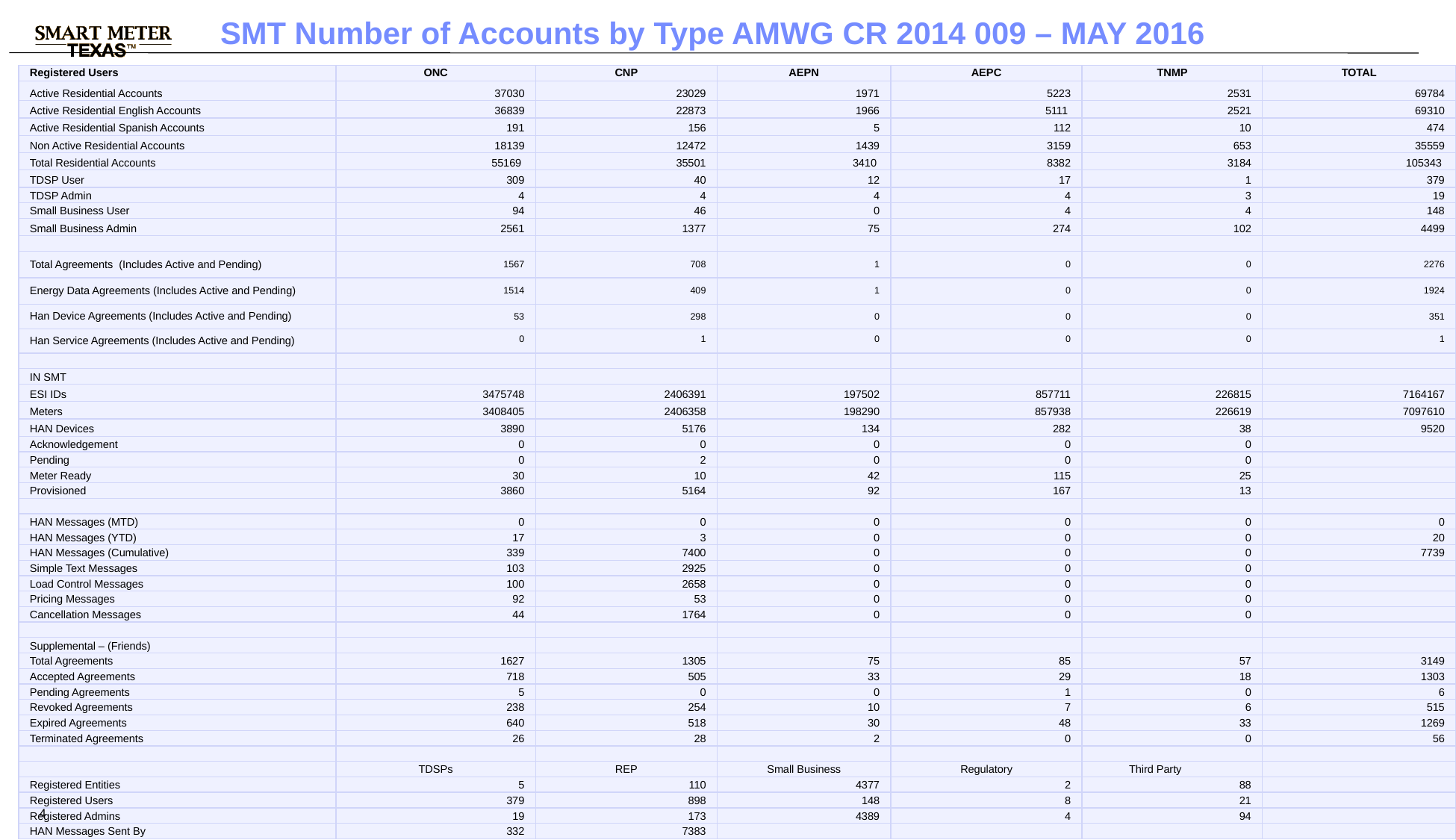

SMT Number of Accounts by Type AMWG CR 2014 009 – MAY 2016
| Registered Users | ONC | CNP | AEPN | AEPC | TNMP | TOTAL |
| --- | --- | --- | --- | --- | --- | --- |
| Active Residential Accounts | 37030 | 23029 | 1971 | 5223 | 2531 | 69784 |
| Active Residential English Accounts | 36839 | 22873 | 1966 | 5111 | 2521 | 69310 |
| Active Residential Spanish Accounts | 191 | 156 | 5 | 112 | 10 | 474 |
| Non Active Residential Accounts | 18139 | 12472 | 1439 | 3159 | 653 | 35559 |
| Total Residential Accounts | 55169 | 35501 | 3410 | 8382 | 3184 | 105343 |
| TDSP User | 309 | 40 | 12 | 17 | 1 | 379 |
| TDSP Admin | 4 | 4 | 4 | 4 | 3 | 19 |
| Small Business User | 94 | 46 | 0 | 4 | 4 | 148 |
| Small Business Admin | 2561 | 1377 | 75 | 274 | 102 | 4499 |
|  |  |  |  |  |  |  |
| Total Agreements (Includes Active and Pending) | 1567 | 708 | 1 | 0 | 0 | 2276 |
| Energy Data Agreements (Includes Active and Pending) | 1514 | 409 | 1 | 0 | 0 | 1924 |
| Han Device Agreements (Includes Active and Pending) | 53 | 298 | 0 | 0 | 0 | 351 |
| Han Service Agreements (Includes Active and Pending) | 0 | 1 | 0 | 0 | 0 | 1 |
|  |  |  |  |  |  |  |
| IN SMT |  |  |  |  |  |  |
| ESI IDs | 3475748 | 2406391 | 197502 | 857711 | 226815 | 7164167 |
| Meters | 3408405 | 2406358 | 198290 | 857938 | 226619 | 7097610 |
| HAN Devices | 3890 | 5176 | 134 | 282 | 38 | 9520 |
| Acknowledgement | 0 | 0 | 0 | 0 | 0 |  |
| Pending | 0 | 2 | 0 | 0 | 0 |  |
| Meter Ready | 30 | 10 | 42 | 115 | 25 |  |
| Provisioned | 3860 | 5164 | 92 | 167 | 13 |  |
|  |  |  |  |  |  |  |
| HAN Messages (MTD) | 0 | 0 | 0 | 0 | 0 | 0 |
| HAN Messages (YTD) | 17 | 3 | 0 | 0 | 0 | 20 |
| HAN Messages (Cumulative) | 339 | 7400 | 0 | 0 | 0 | 7739 |
| Simple Text Messages | 103 | 2925 | 0 | 0 | 0 |  |
| Load Control Messages | 100 | 2658 | 0 | 0 | 0 |  |
| Pricing Messages | 92 | 53 | 0 | 0 | 0 |  |
| Cancellation Messages | 44 | 1764 | 0 | 0 | 0 |  |
|  |  |  |  |  |  |  |
| Supplemental – (Friends) |  |  |  |  |  |  |
| Total Agreements | 1627 | 1305 | 75 | 85 | 57 | 3149 |
| Accepted Agreements | 718 | 505 | 33 | 29 | 18 | 1303 |
| Pending Agreements | 5 | 0 | 0 | 1 | 0 | 6 |
| Revoked Agreements | 238 | 254 | 10 | 7 | 6 | 515 |
| Expired Agreements | 640 | 518 | 30 | 48 | 33 | 1269 |
| Terminated Agreements | 26 | 28 | 2 | 0 | 0 | 56 |
|  |  |  |  |  |  |  |
|  | TDSPs | REP | Small Business | Regulatory | Third Party |  |
| Registered Entities | 5 | 110 | 4377 | 2 | 88 |  |
| Registered Users | 379 | 898 | 148 | 8 | 21 |  |
| Registered Admins | 19 | 173 | 4389 | 4 | 94 |  |
| HAN Messages Sent By | 332 | 7383 |  |  |  |  |
4